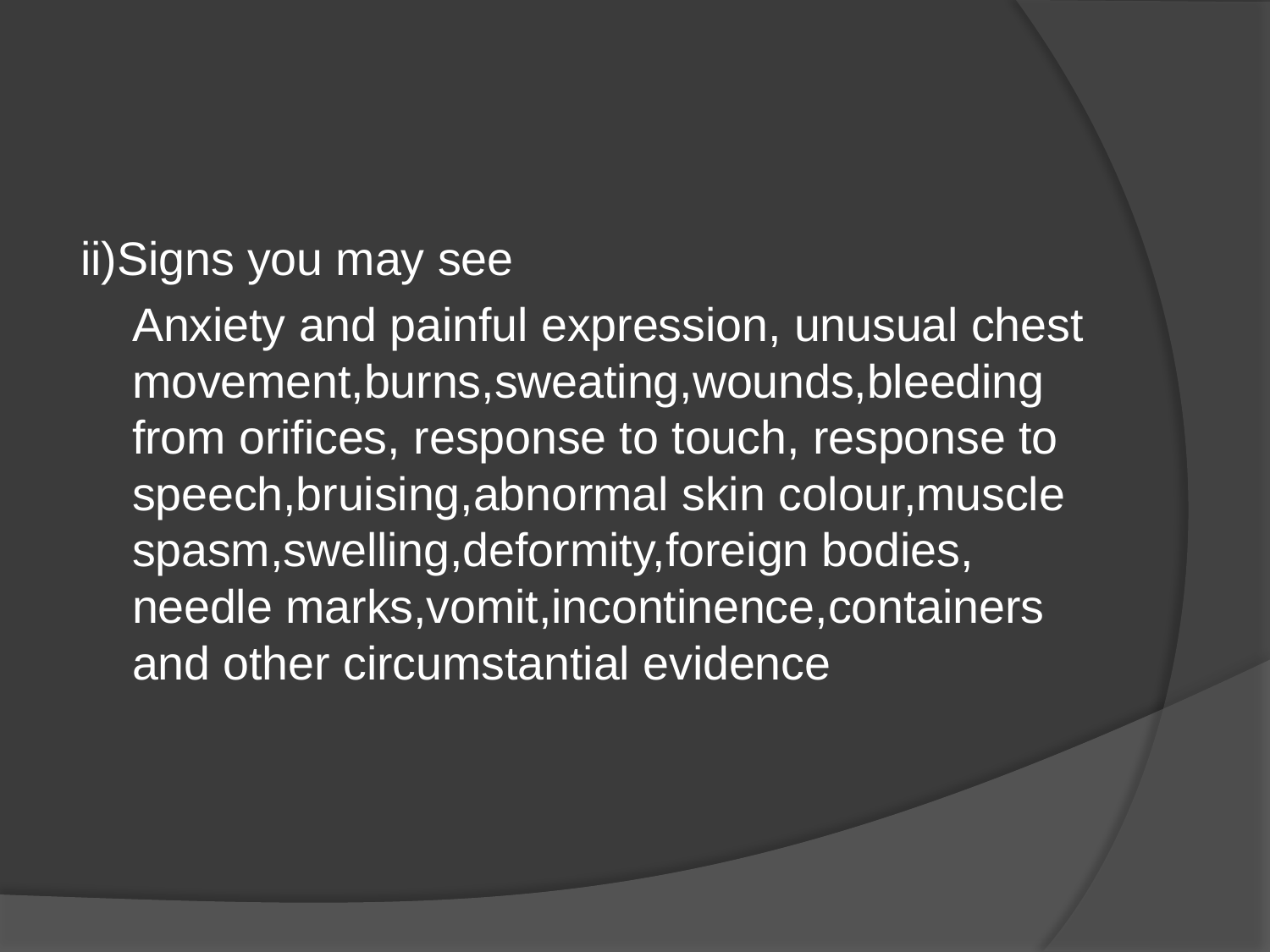

#
ii)Signs you may see
	Anxiety and painful expression, unusual chest movement,burns,sweating,wounds,bleeding from orifices, response to touch, response to speech,bruising,abnormal skin colour,muscle spasm,swelling,deformity,foreign bodies, needle marks,vomit,incontinence,containers and other circumstantial evidence